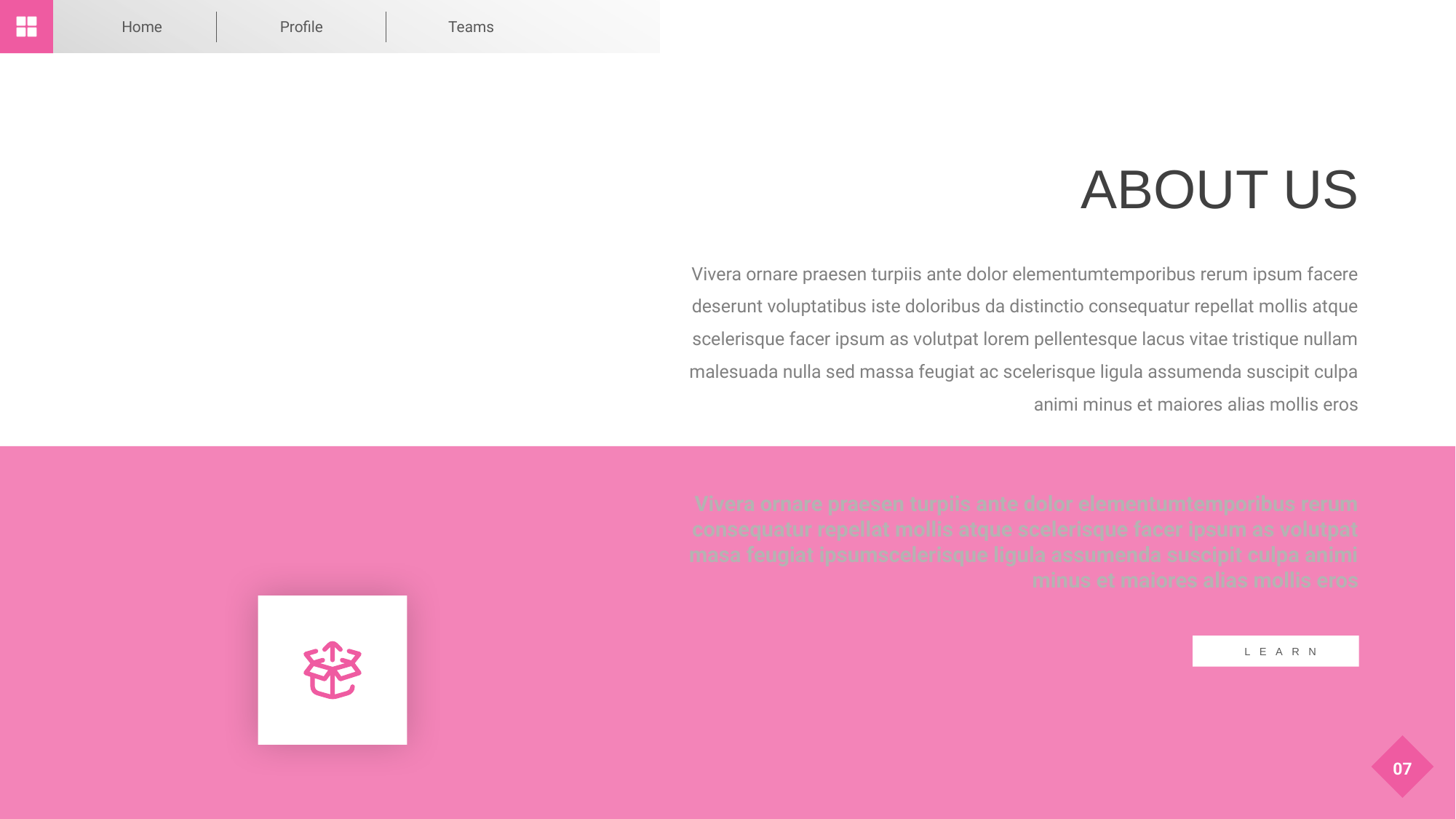

Home
Profile
Teams

07

ABOUT US
Vivera ornare praesen turpiis ante dolor elementumtemporibus rerum ipsum facere deserunt voluptatibus iste doloribus da distinctio consequatur repellat mollis atque scelerisque facer ipsum as volutpat lorem pellentesque lacus vitae tristique nullam malesuada nulla sed massa feugiat ac scelerisque ligula assumenda suscipit culpa animi minus et maiores alias mollis eros

Vivera ornare praesen turpiis ante dolor elementumtemporibus rerum consequatur repellat mollis atque scelerisque facer ipsum as volutpat masa feugiat ipsumscelerisque ligula assumenda suscipit culpa animi minus et maiores alias mollis eros

LEARN